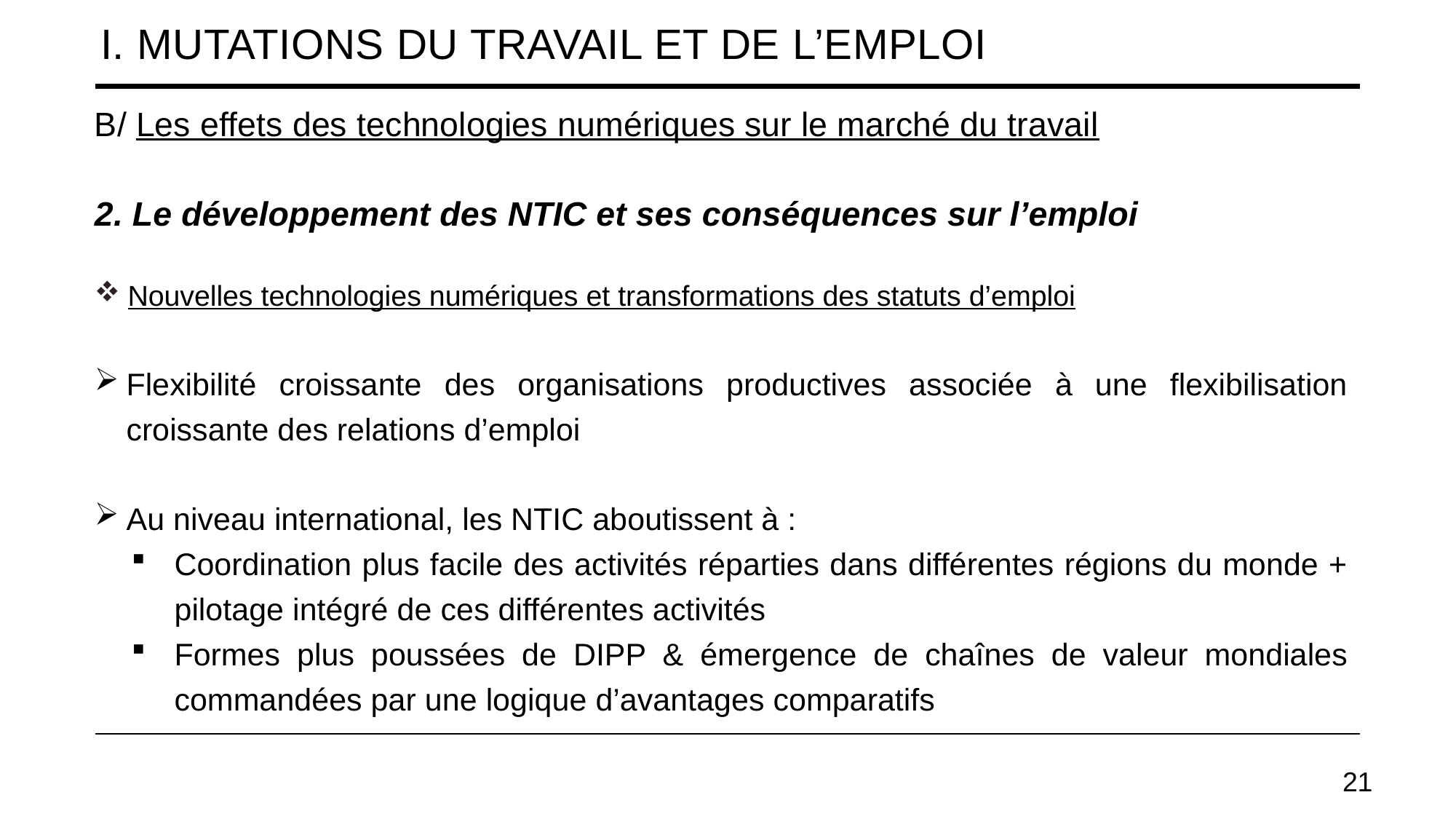

# I. Mutations du travail et de l’emploi
B/ Les effets des technologies numériques sur le marché du travail

2. Le développement des NTIC et ses conséquences sur l’emploi

 Nouvelles technologies numériques et transformations des statuts d’emploi

Flexibilité croissante des organisations productives associée à une flexibilisation croissante des relations d’emploi

Au niveau international, les NTIC aboutissent à :
Coordination plus facile des activités réparties dans différentes régions du monde + pilotage intégré de ces différentes activités
Formes plus poussées de DIPP & émergence de chaînes de valeur mondiales commandées par une logique d’avantages comparatifs

21